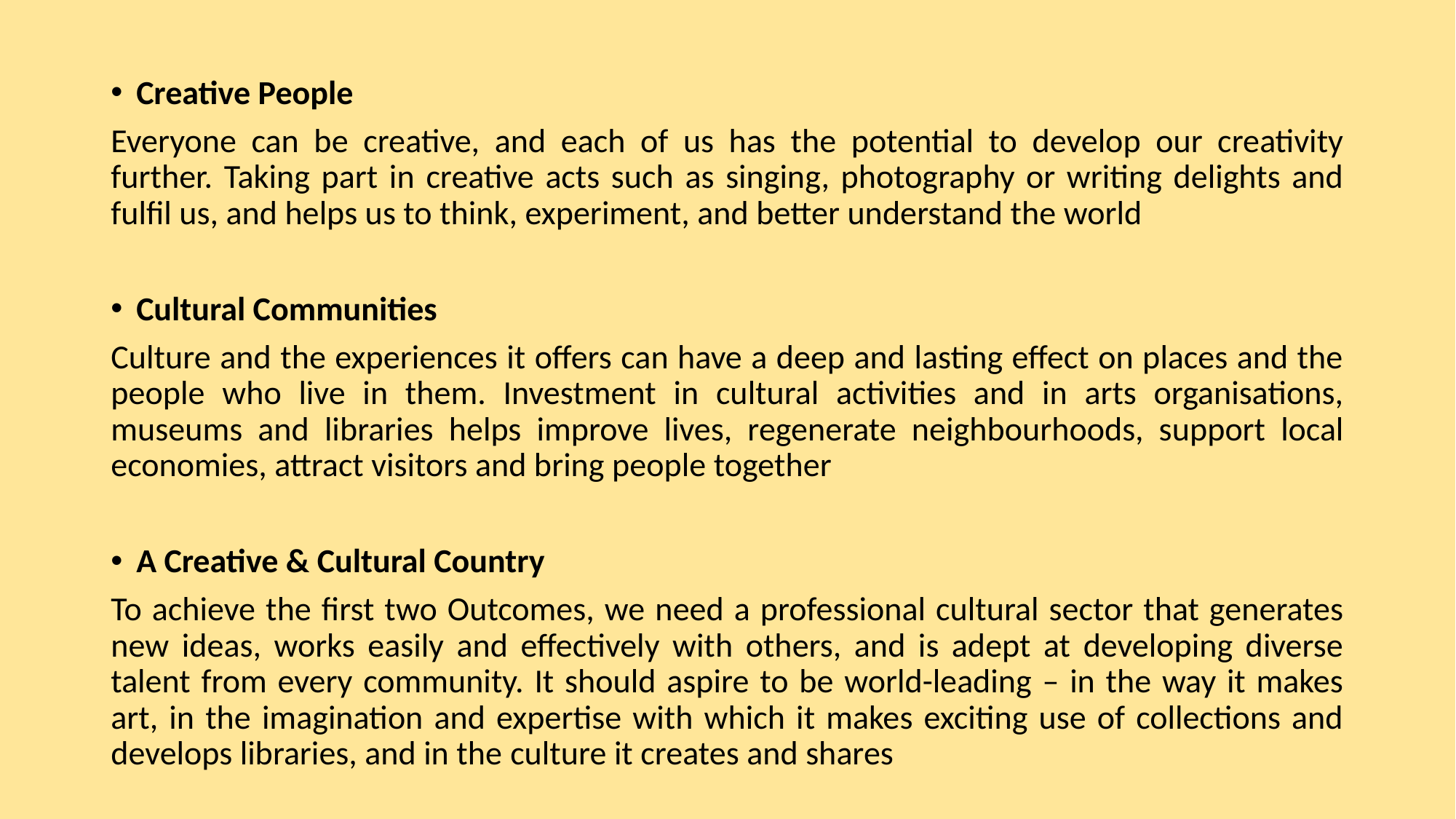

Creative People
Everyone can be creative, and each of us has the potential to develop our creativity further. Taking part in creative acts such as singing, photography or writing delights and fulfil us, and helps us to think, experiment, and better understand the world

Cultural Communities
Culture and the experiences it offers can have a deep and lasting effect on places and the people who live in them. Investment in cultural activities and in arts organisations, museums and libraries helps improve lives, regenerate neighbourhoods, support local economies, attract visitors and bring people together

A Creative & Cultural Country
To achieve the first two Outcomes, we need a professional cultural sector that generates new ideas, works easily and effectively with others, and is adept at developing diverse talent from every community. It should aspire to be world-leading – in the way it makes art, in the imagination and expertise with which it makes exciting use of collections and develops libraries, and in the culture it creates and shares